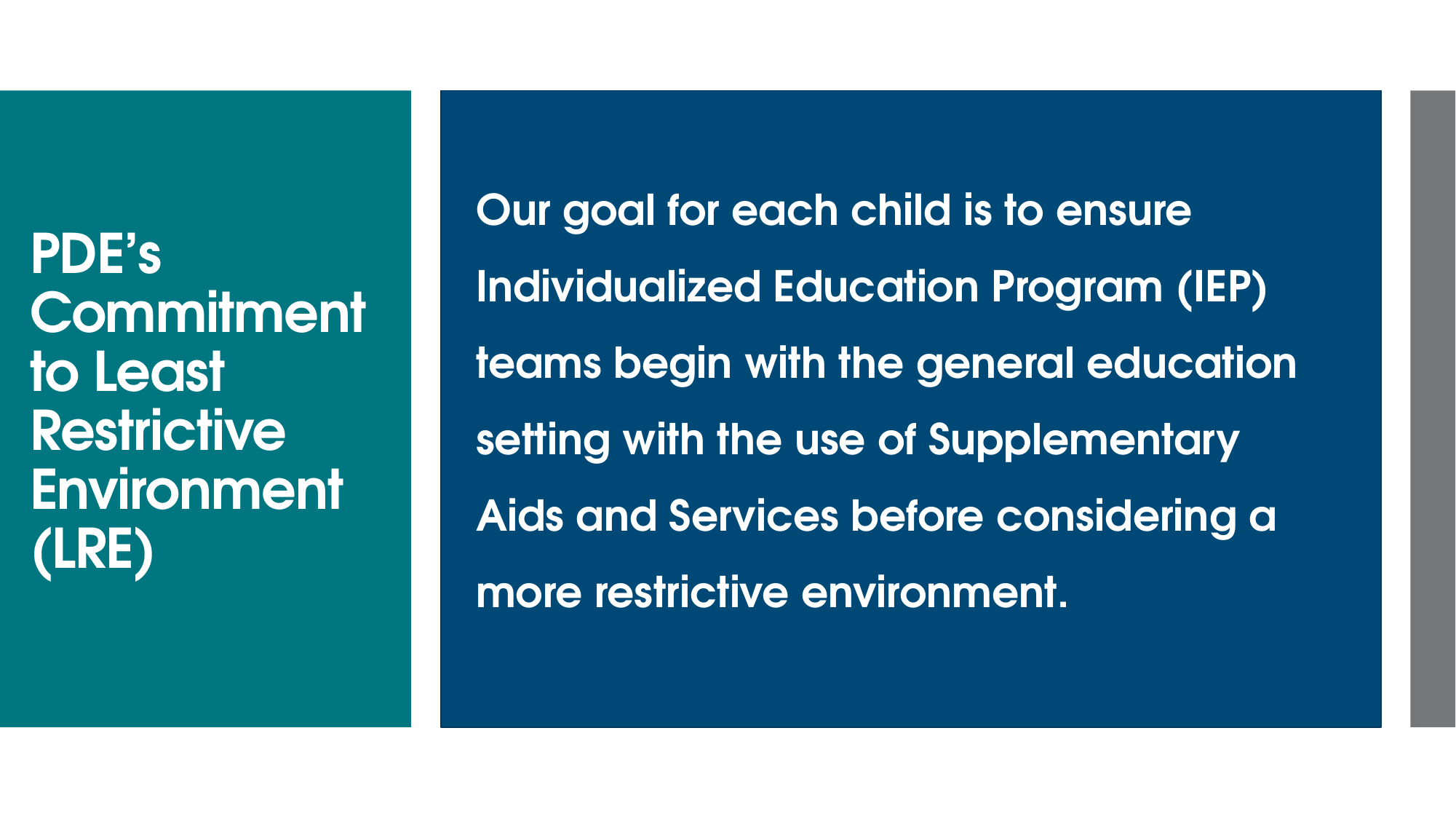

Our goal for each child is to ensure Individualized Education Program (IEP) teams begin with the general education setting with the use of Supplementary Aids and Services before considering a more restrictive environment.
# PDE’s Commitment to Least Restrictive Environment (LRE)